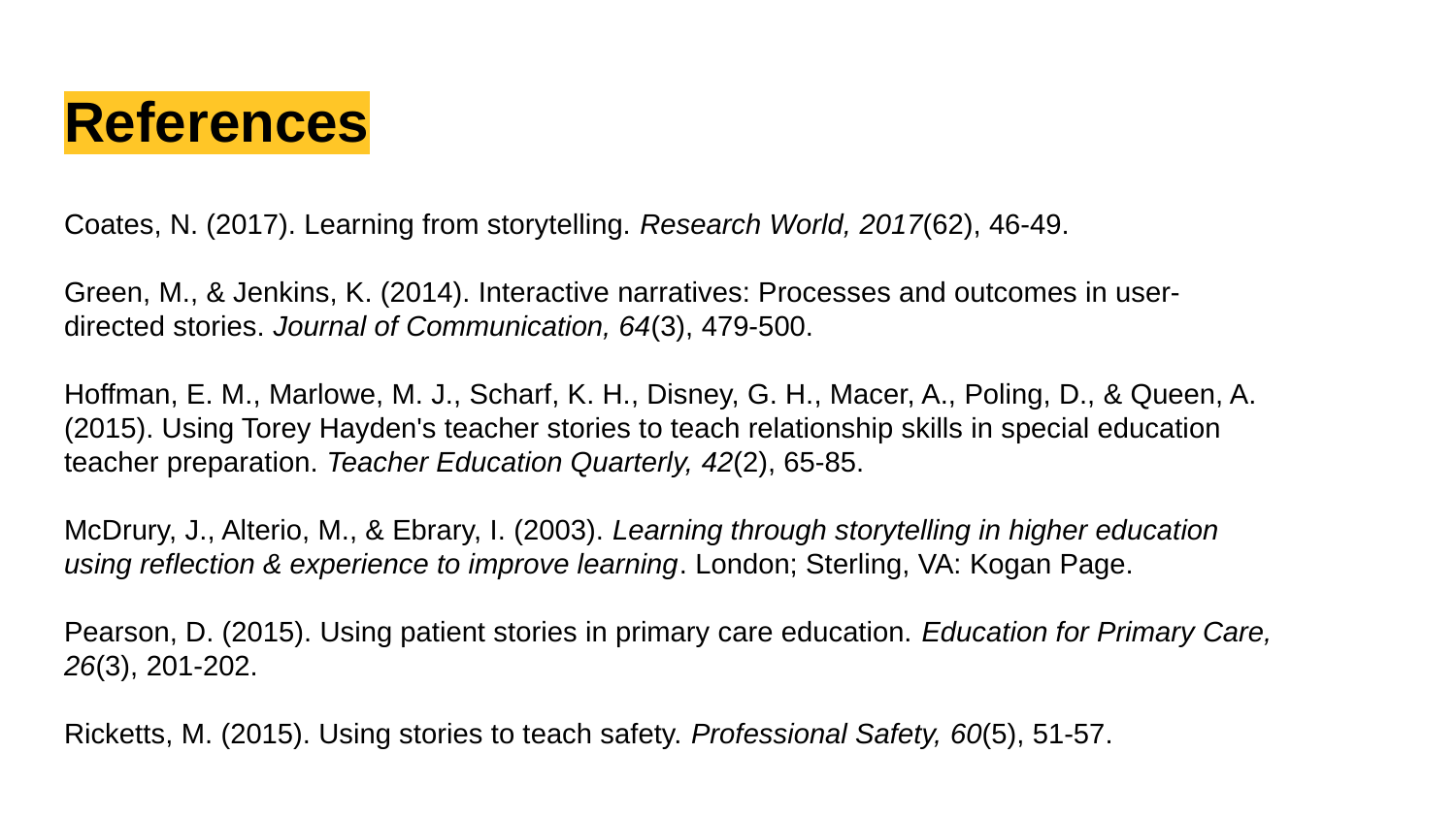

# References
Coates, N. (2017). Learning from storytelling. Research World, 2017(62), 46-49.

Green, M., & Jenkins, K. (2014). Interactive narratives: Processes and outcomes in user‐directed stories. Journal of Communication, 64(3), 479-500.

Hoffman, E. M., Marlowe, M. J., Scharf, K. H., Disney, G. H., Macer, A., Poling, D., & Queen, A. (2015). Using Torey Hayden's teacher stories to teach relationship skills in special education teacher preparation. Teacher Education Quarterly, 42(2), 65-85.

McDrury, J., Alterio, M., & Ebrary, I. (2003). Learning through storytelling in higher education using reflection & experience to improve learning. London; Sterling, VA: Kogan Page.

Pearson, D. (2015). Using patient stories in primary care education. Education for Primary Care, 26(3), 201-202.

Ricketts, M. (2015). Using stories to teach safety. Professional Safety, 60(5), 51-57.